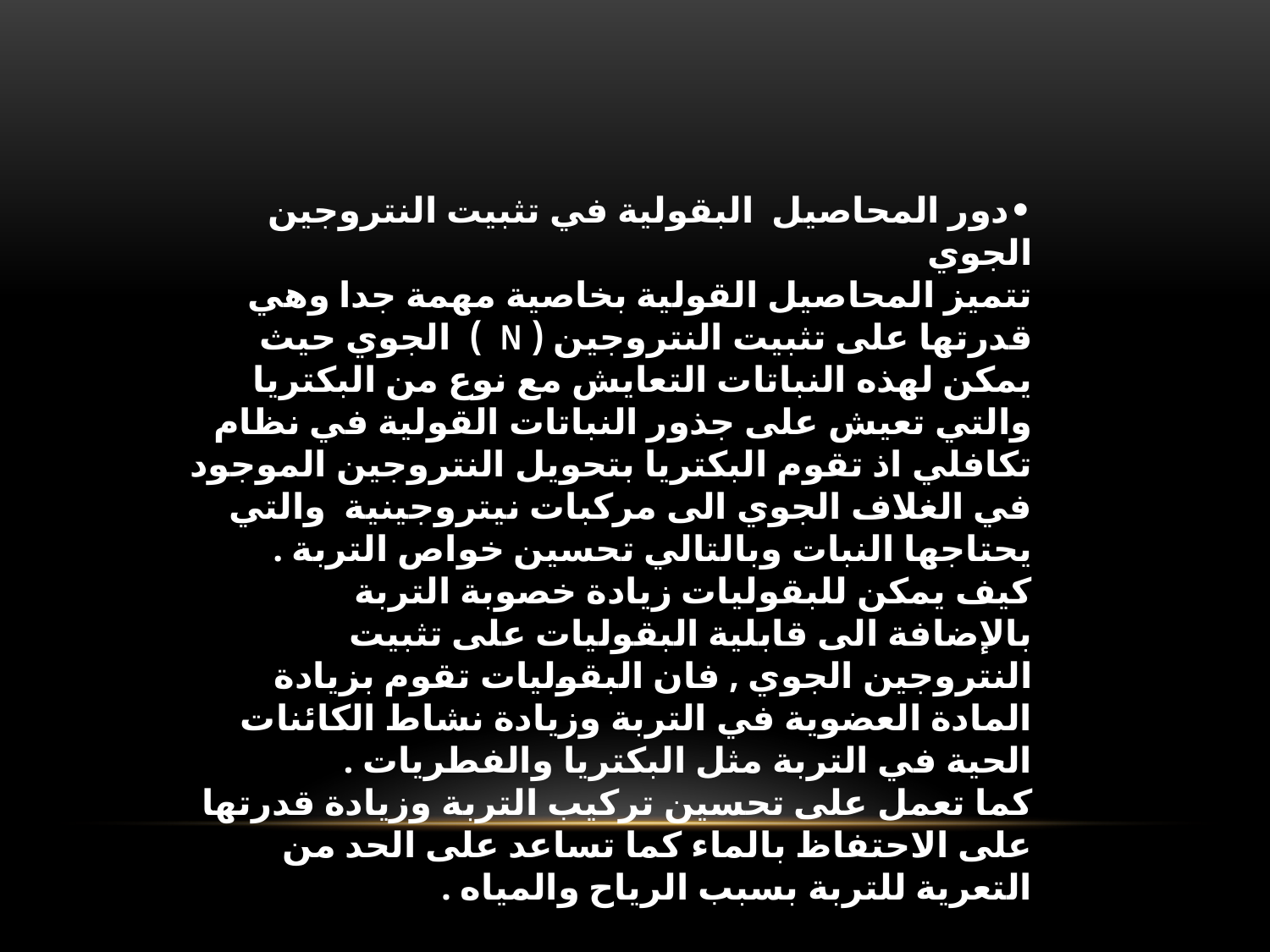

•	دور المحاصيل  البقولية في تثبيت النتروجين الجوي
تتميز المحاصيل القولية بخاصية مهمة جدا وهي قدرتها على تثبيت النتروجين ( N  )  الجوي حيث يمكن لهذه النباتات التعايش مع نوع من البكتريا والتي تعيش على جذور النباتات القولية في نظام تكافلي اذ تقوم البكتريا بتحويل النتروجين الموجود في الغلاف الجوي الى مركبات نيتروجينية  والتي يحتاجها النبات وبالتالي تحسين خواص التربة .
كيف يمكن للبقوليات زيادة خصوبة التربة
بالإضافة الى قابلية البقوليات على تثبيت النتروجين الجوي , فان البقوليات تقوم بزيادة المادة العضوية في التربة وزيادة نشاط الكائنات الحية في التربة مثل البكتريا والفطريات .
كما تعمل على تحسين تركيب التربة وزيادة قدرتها على الاحتفاظ بالماء كما تساعد على الحد من التعرية للتربة بسبب الرياح والمياه .